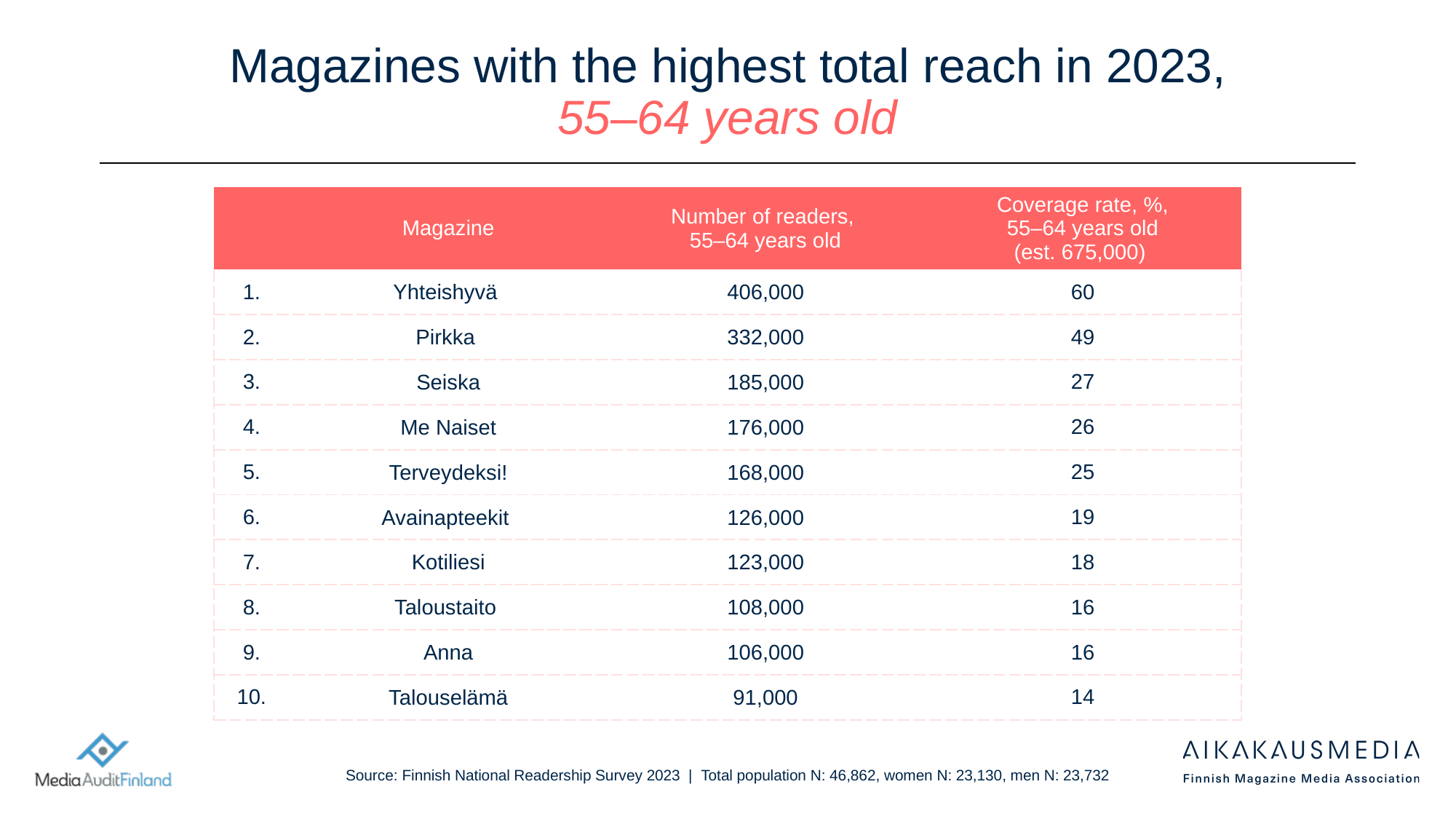

# Magazines with the highest total reach in 2023, 55–64 years old
|  | Magazine | Number of readers, 55–64 years old | Coverage rate, %, 55–64 years old (est. 675,000) |
| --- | --- | --- | --- |
| 1. | Yhteishyvä | 406,000 | 60 |
| 2. | Pirkka | 332,000 | 49 |
| 3. | Seiska | 185,000 | 27 |
| 4. | Me Naiset | 176,000 | 26 |
| 5. | Terveydeksi! | 168,000 | 25 |
| 6. | Avainapteekit | 126,000 | 19 |
| 7. | Kotiliesi | 123,000 | 18 |
| 8. | Taloustaito | 108,000 | 16 |
| 9. | Anna | 106,000 | 16 |
| 10. | Talouselämä | 91,000 | 14 |
Source: Finnish National Readership Survey 2023  |  Total population N: 46,862, women N: 23,130, men N: 23,732